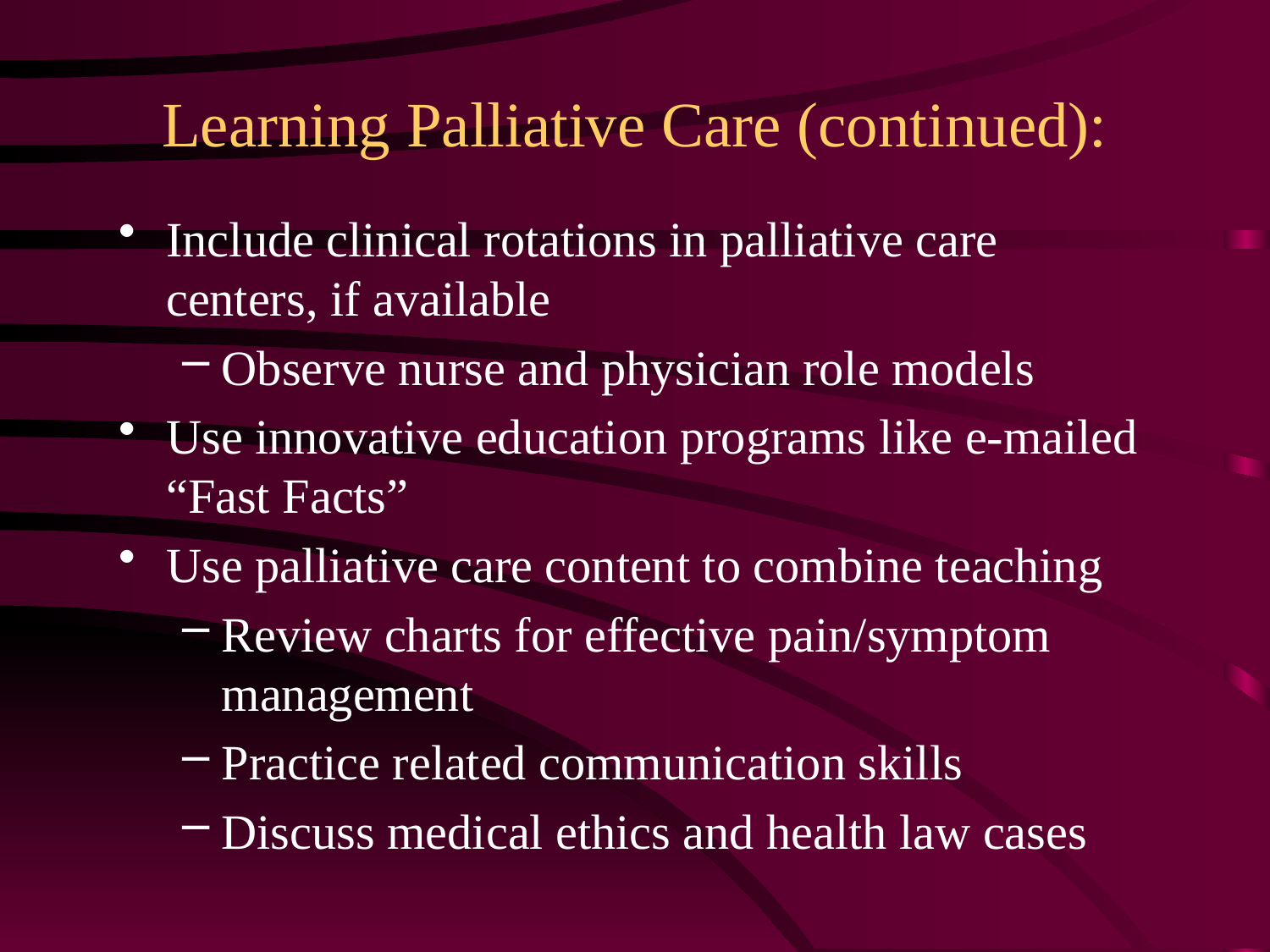

# Learning Palliative Care (continued):
Include clinical rotations in palliative care centers, if available
Observe nurse and physician role models
Use innovative education programs like e-mailed “Fast Facts”
Use palliative care content to combine teaching
Review charts for effective pain/symptom management
Practice related communication skills
Discuss medical ethics and health law cases